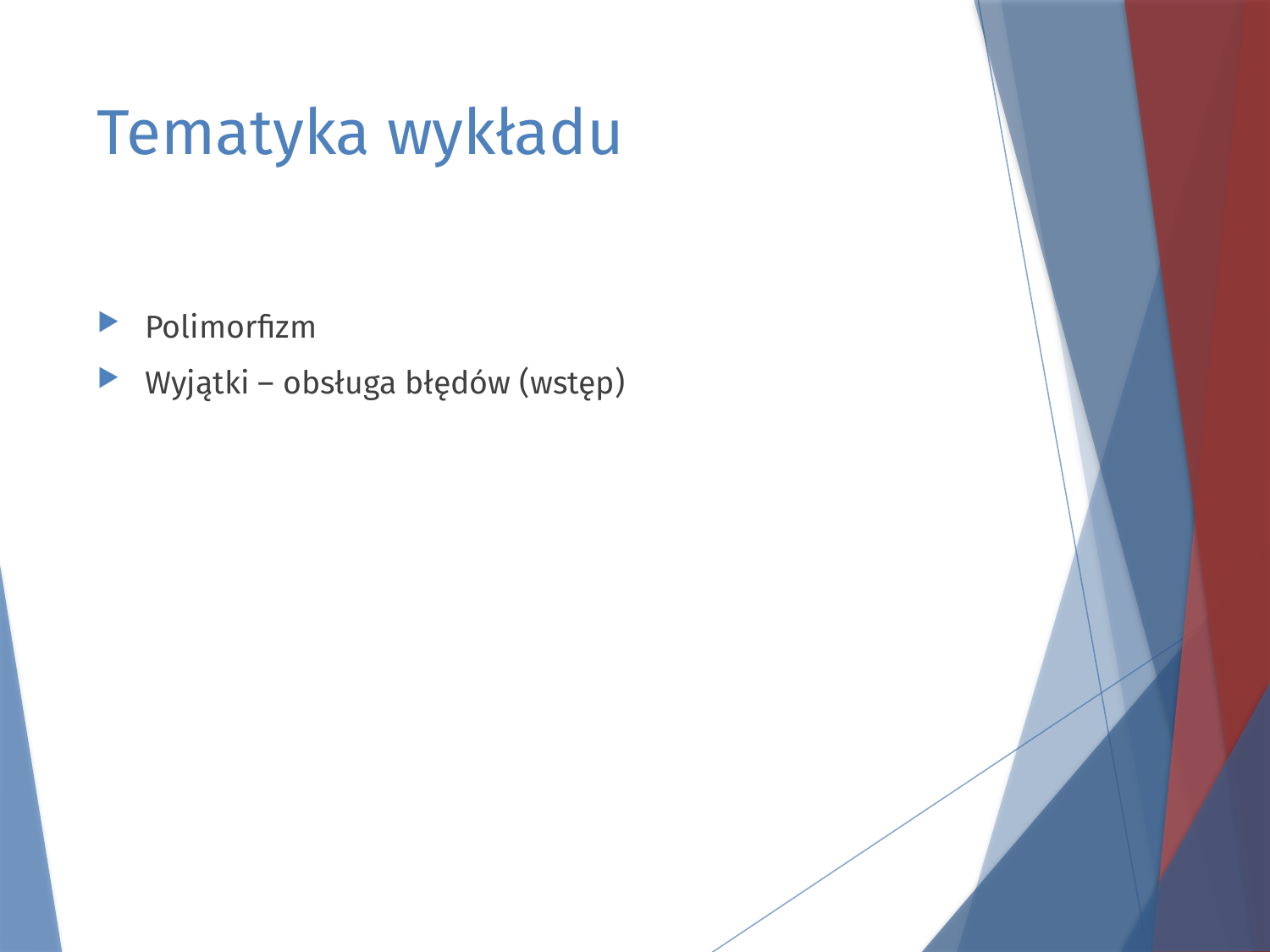

# Tematyka wykładu
Polimorfizm
Wyjątki – obsługa błędów (wstęp)